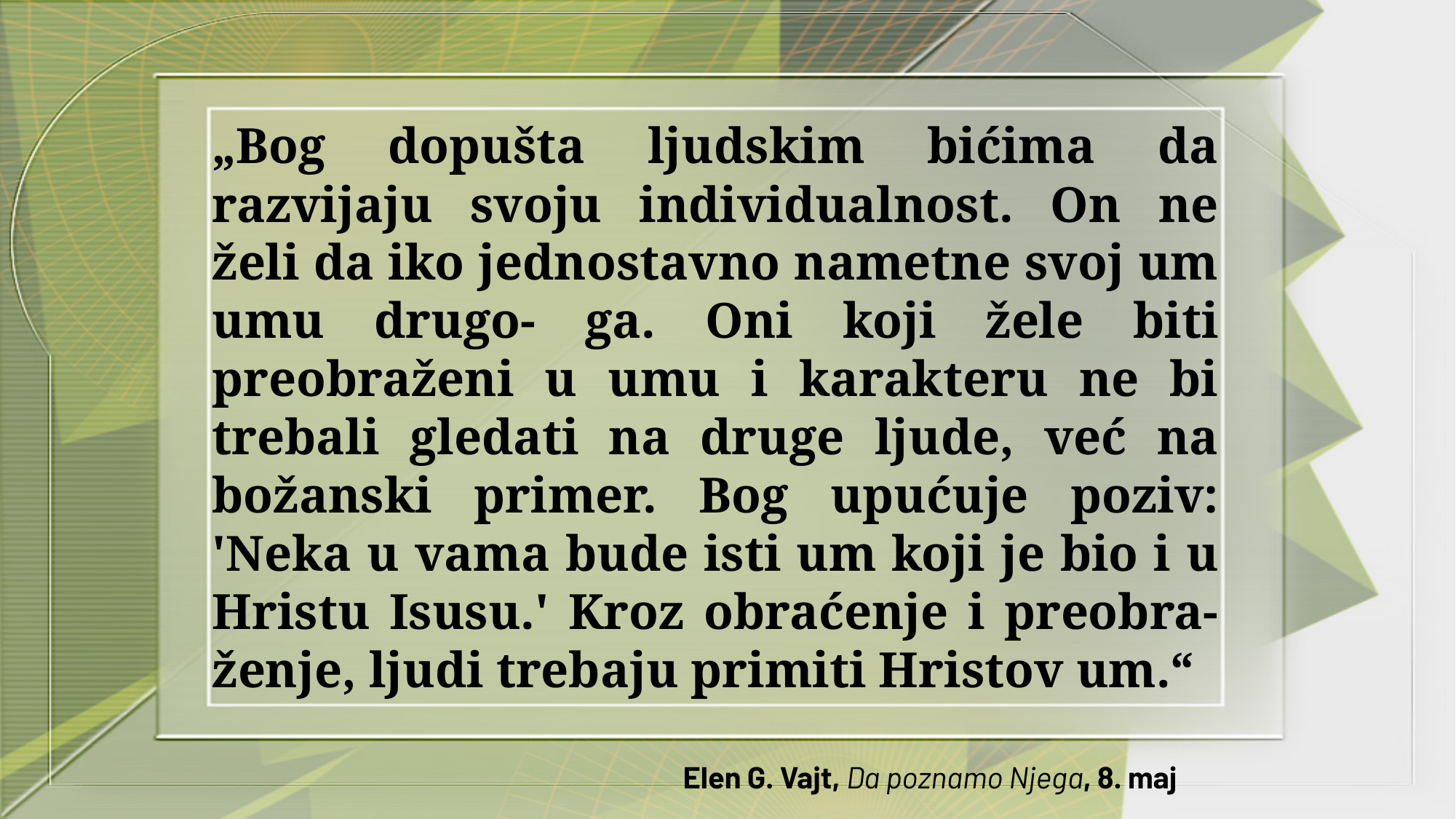

„Bog dopušta ljudskim bićima da razvijaju svoju individualnost. On ne želi da iko jednostavno nametne svoj um umu drugo- ga. Oni koji žele biti preobraženi u umu i karakteru ne bi trebali gledati na druge ljude, već na božanski primer. Bog upućuje poziv: 'Neka u vama bude isti um koji je bio i u Hristu Isusu.' Kroz obraćenje i preobra- ženje, ljudi trebaju primiti Hristov um.“
Elen G. Vajt, Da poznamo Njega, 8. maj